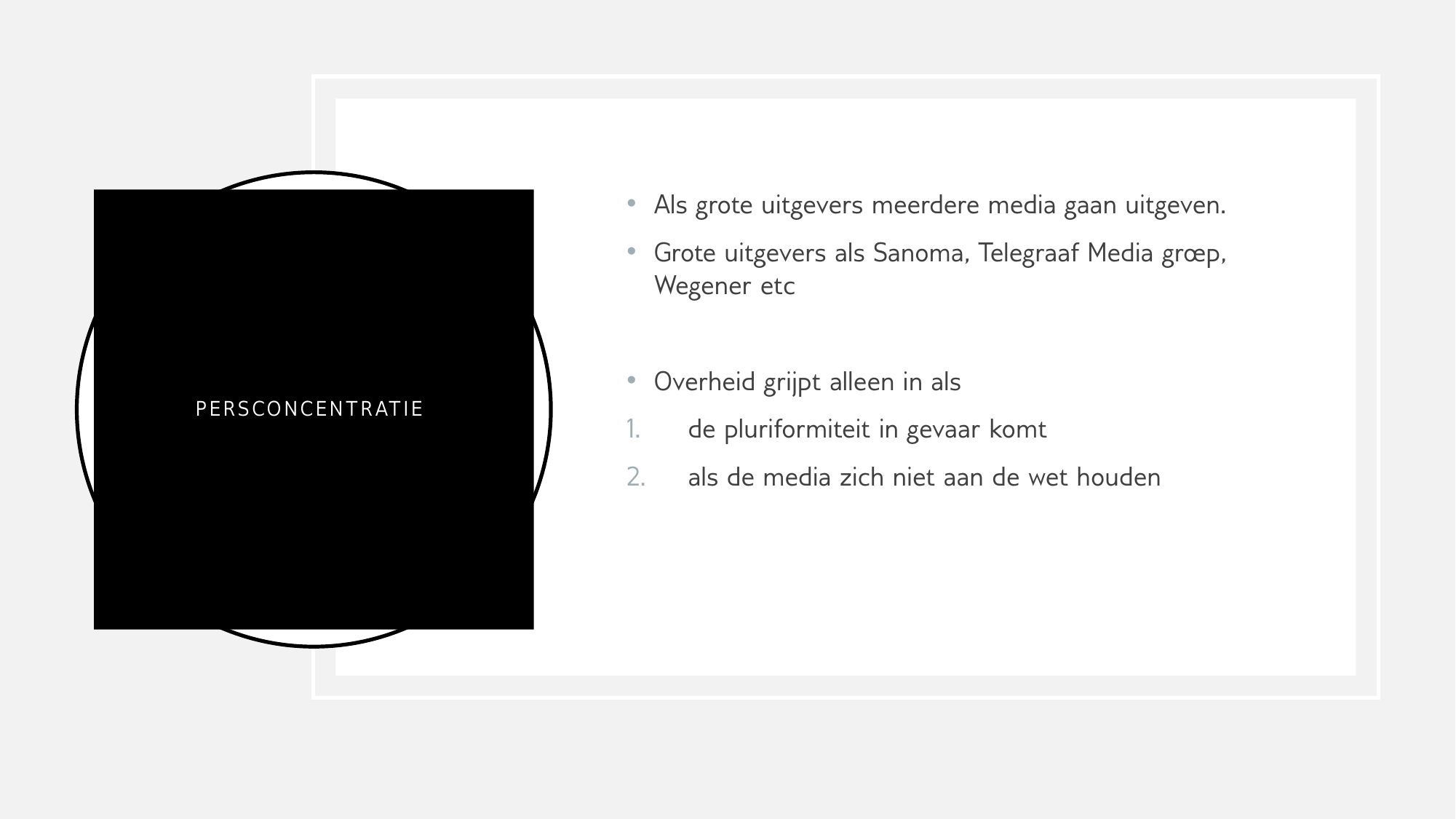

Als grote uitgevers meerdere media gaan uitgeven.
Grote uitgevers als Sanoma, Telegraaf Media groep, Wegener etc

Overheid grijpt alleen in als
de pluriformiteit in gevaar komt
als de media zich niet aan de wet houden

# Persconcentratie